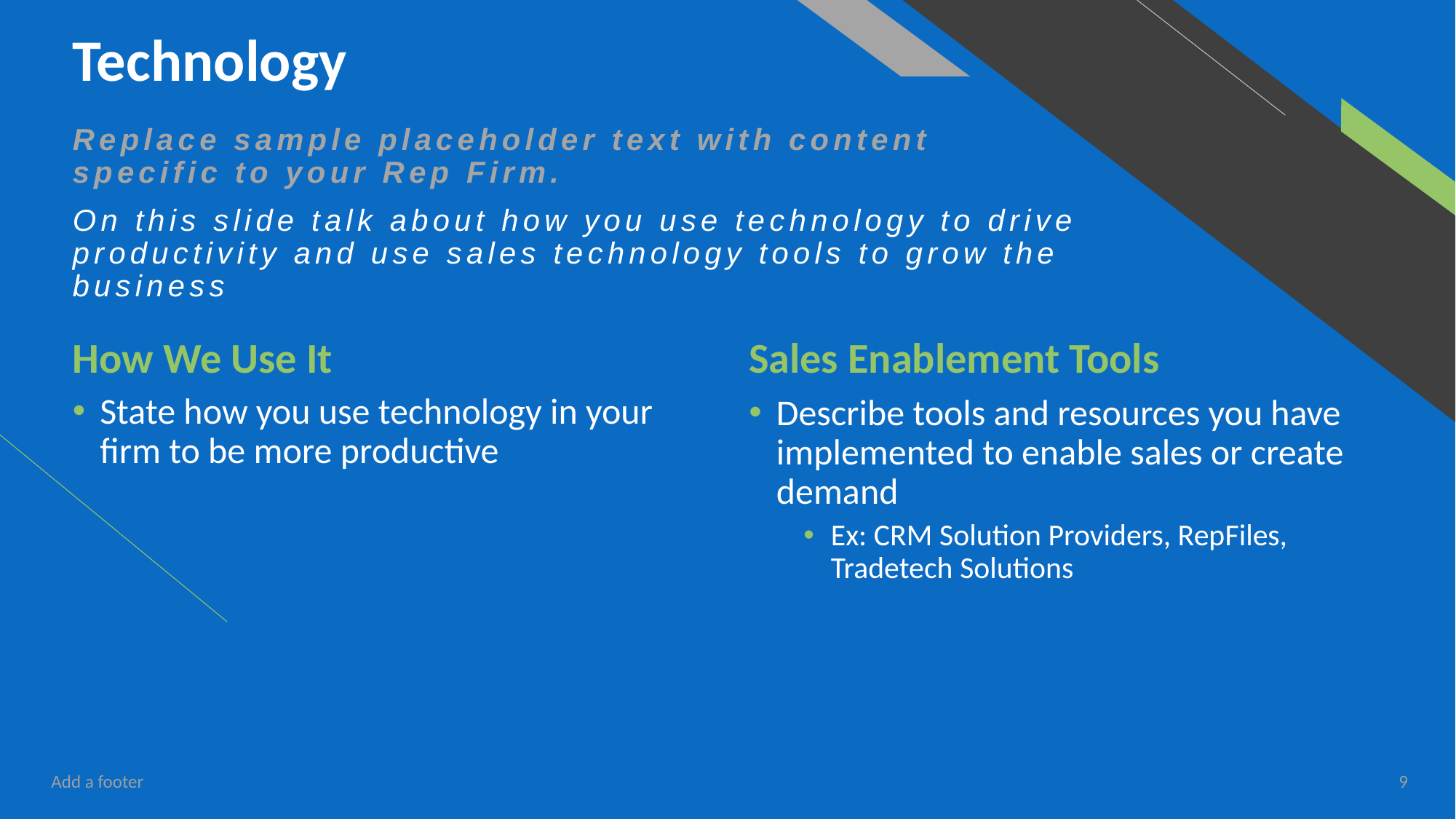

# Technology
Replace sample placeholder text with content specific to your Rep Firm.
On this slide talk about how you use technology to drive productivity and use sales technology tools to grow the business
How We Use It
Sales Enablement Tools
State how you use technology in your firm to be more productive
Describe tools and resources you have implemented to enable sales or create demand
Ex: CRM Solution Providers, RepFiles, Tradetech Solutions
Add a footer
9